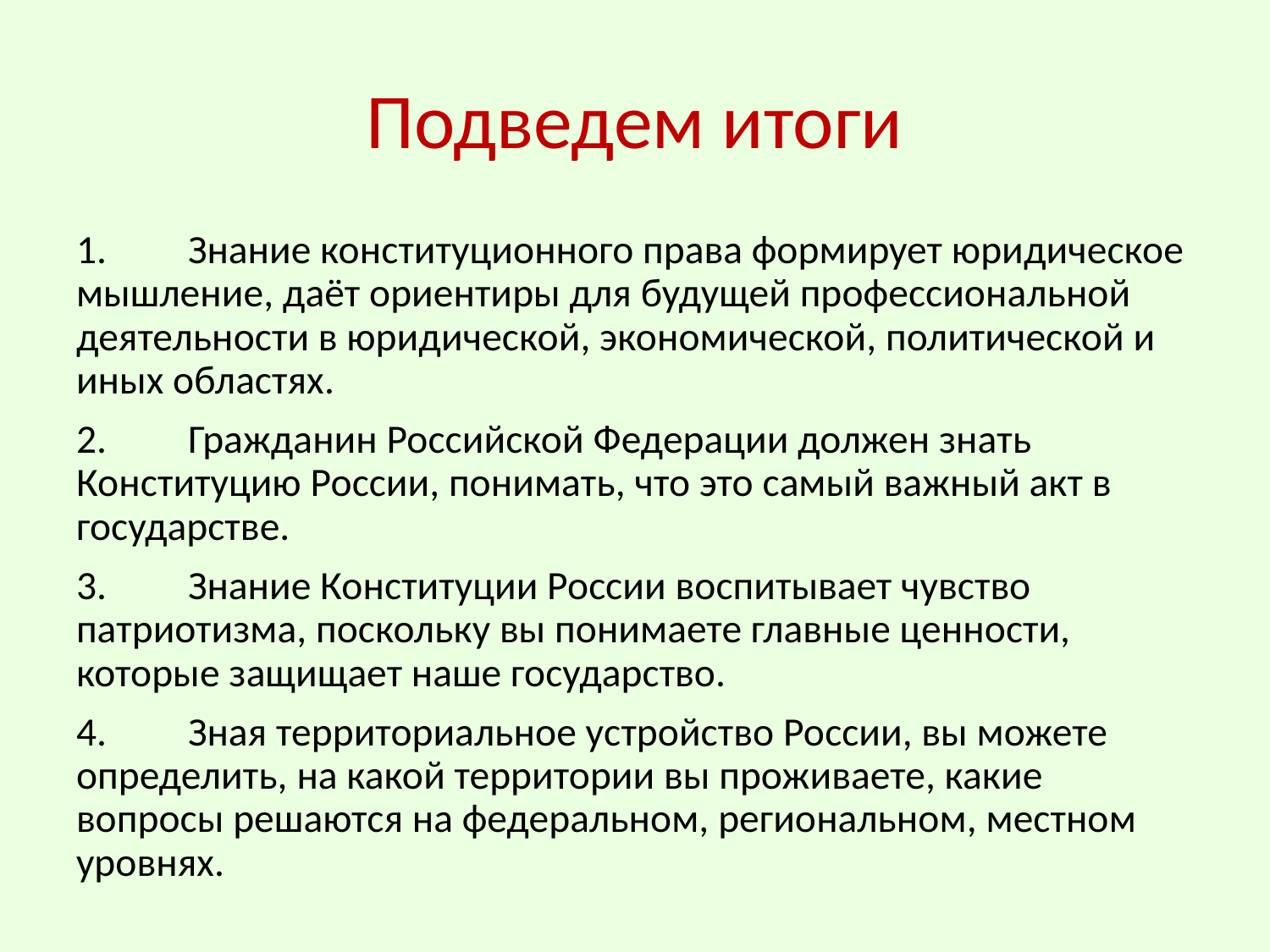

# Подведем итоги
1.	Знание конституционного права формирует юридическое мышление, даёт ориентиры для будущей профессиональной деятельности в юридической, экономической, политической и иных областях.
2.	Гражданин Российской Федерации должен знать Конституцию России, понимать, что это самый важный акт в государстве.
3.	Знание Конституции России воспитывает чувство патриотизма, поскольку вы понимаете главные ценности, которые защищает наше государство.
4.	Зная территориальное устройство России, вы можете определить, на какой территории вы проживаете, какие вопросы решаются на федеральном, региональном, местном уровнях.